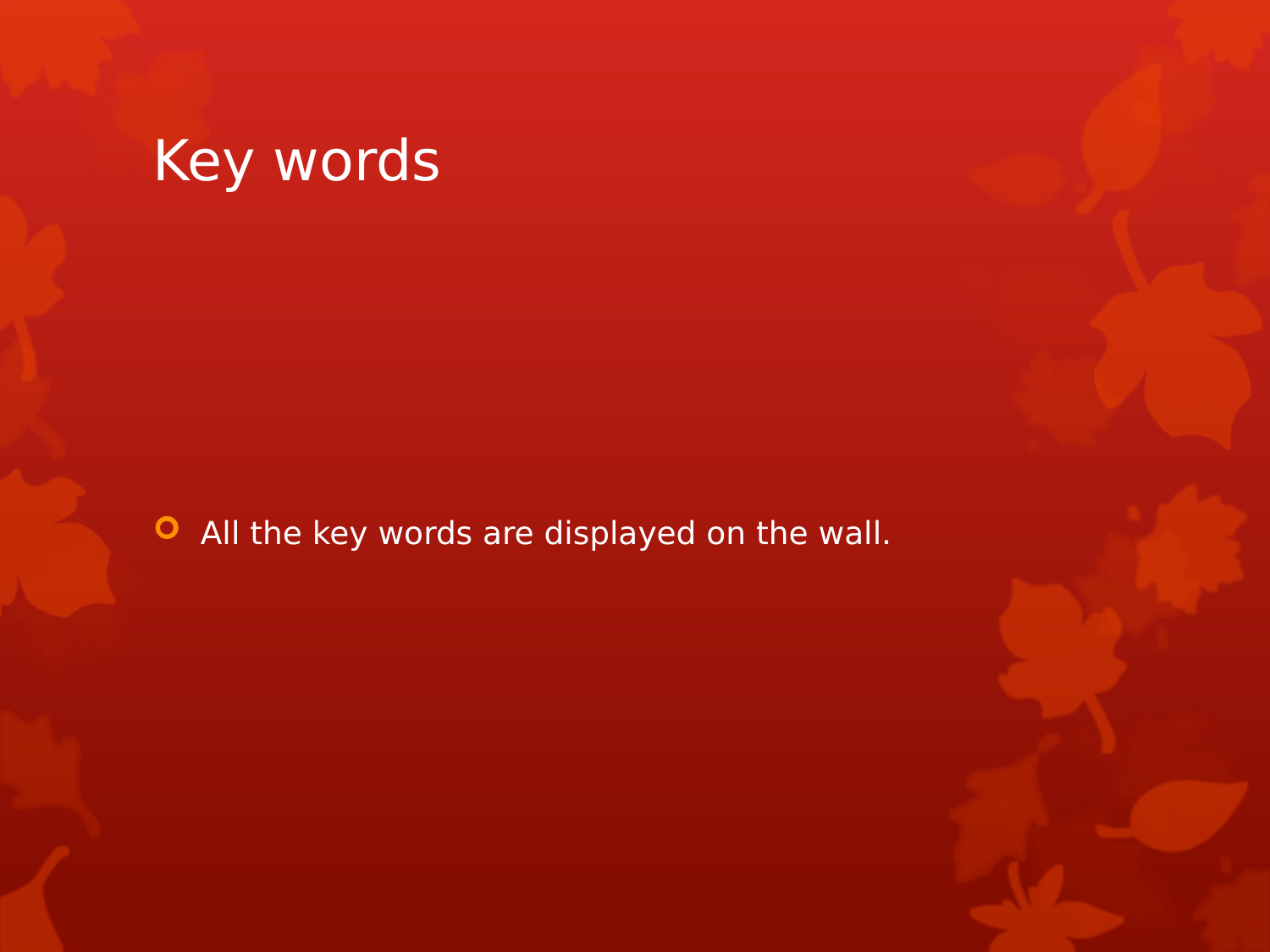

# Key words
All the key words are displayed on the wall.